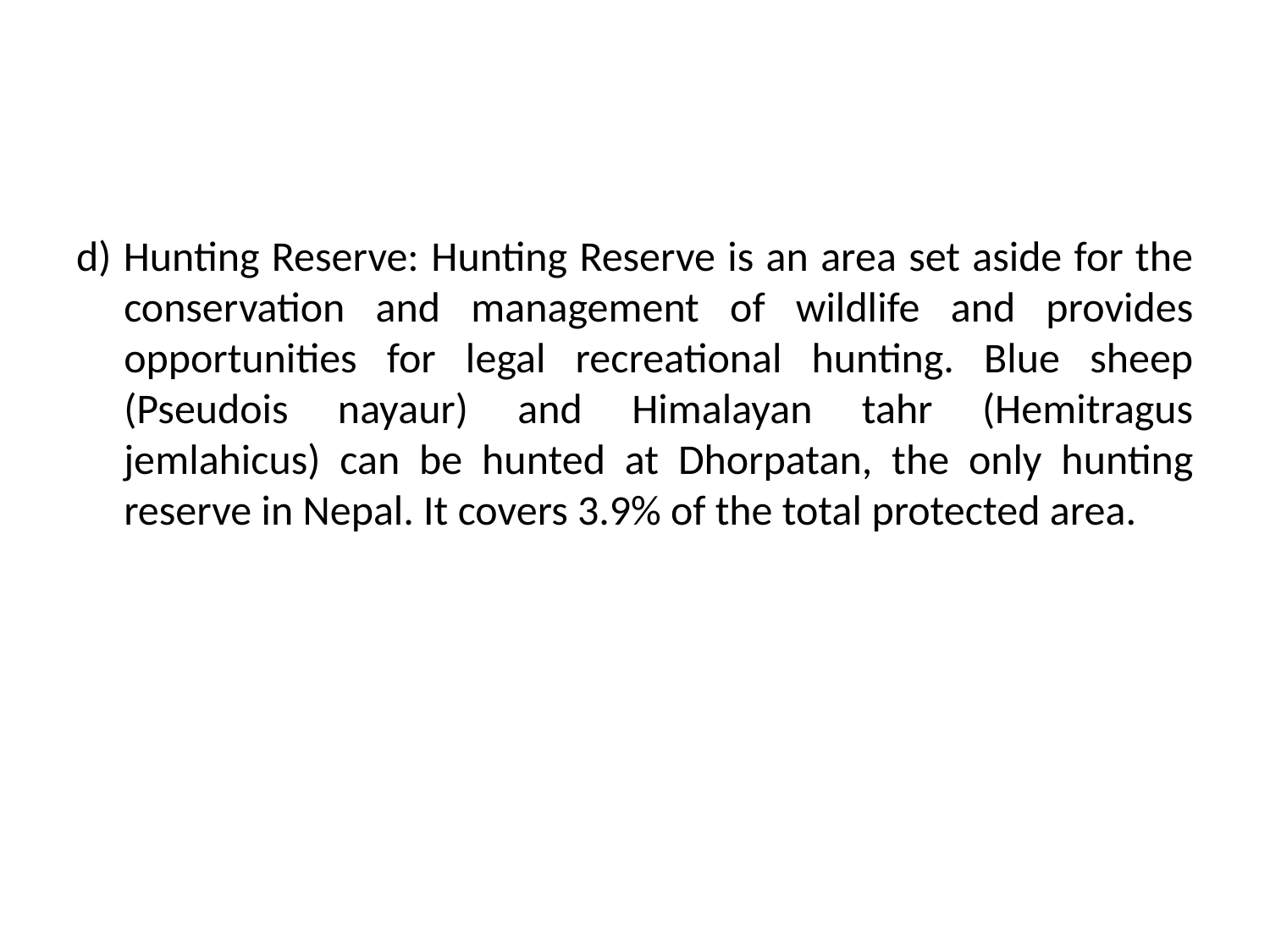

#
d) Hunting Reserve: Hunting Reserve is an area set aside for the conservation and management of wildlife and provides opportunities for legal recreational hunting. Blue sheep (Pseudois nayaur) and Himalayan tahr (Hemitragus jemlahicus) can be hunted at Dhorpatan, the only hunting reserve in Nepal. It covers 3.9% of the total protected area.